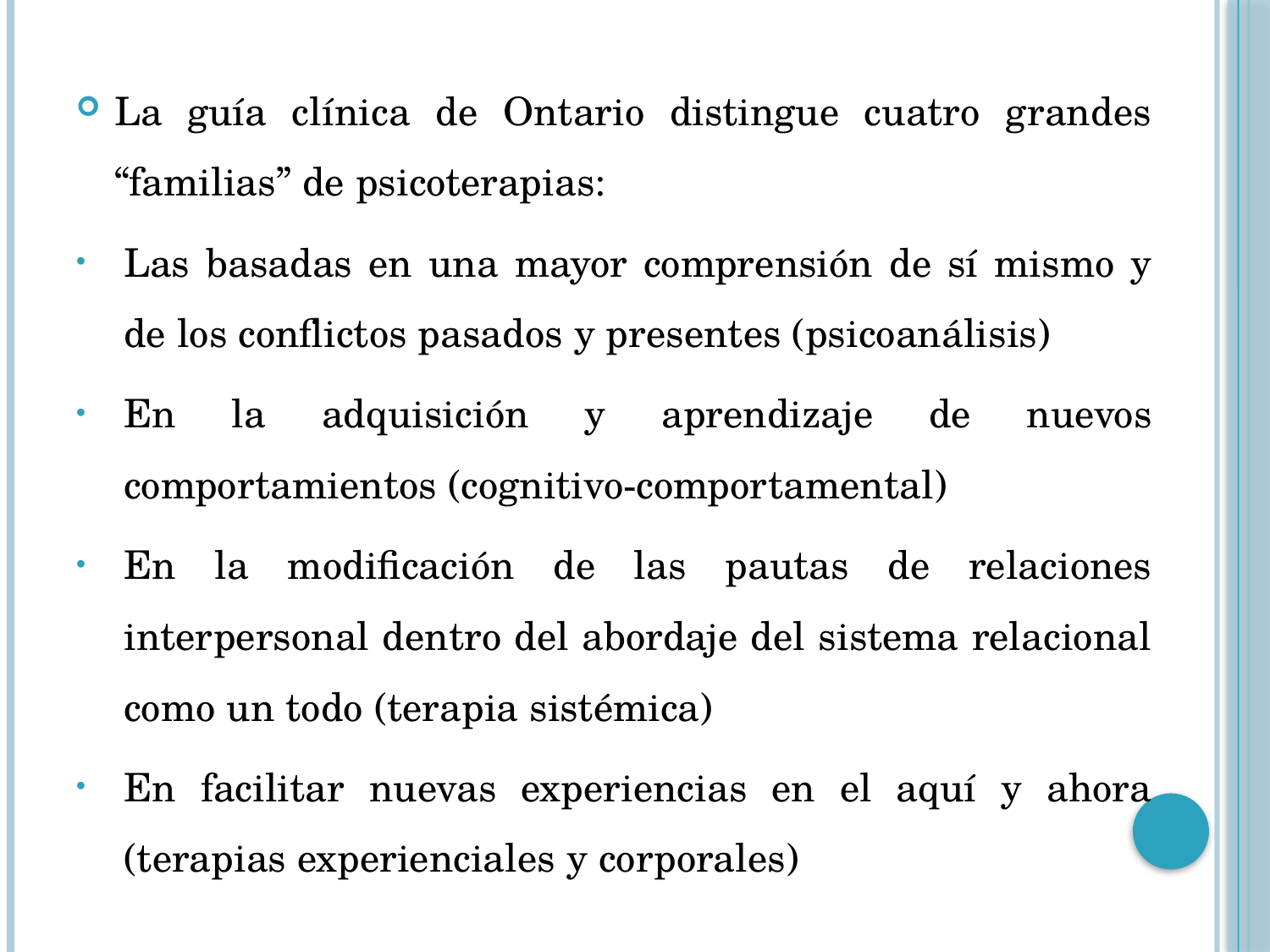

La guía clínica de Ontario distingue cuatro grandes “familias” de psicoterapias:
Las basadas en una mayor comprensión de sí mismo y de los conflictos pasados y presentes (psicoanálisis)
En la adquisición y aprendizaje de nuevos comportamientos (cognitivo-comportamental)
En la modificación de las pautas de relaciones interpersonal dentro del abordaje del sistema relacional como un todo (terapia sistémica)
En facilitar nuevas experiencias en el aquí y ahora (terapias experienciales y corporales)